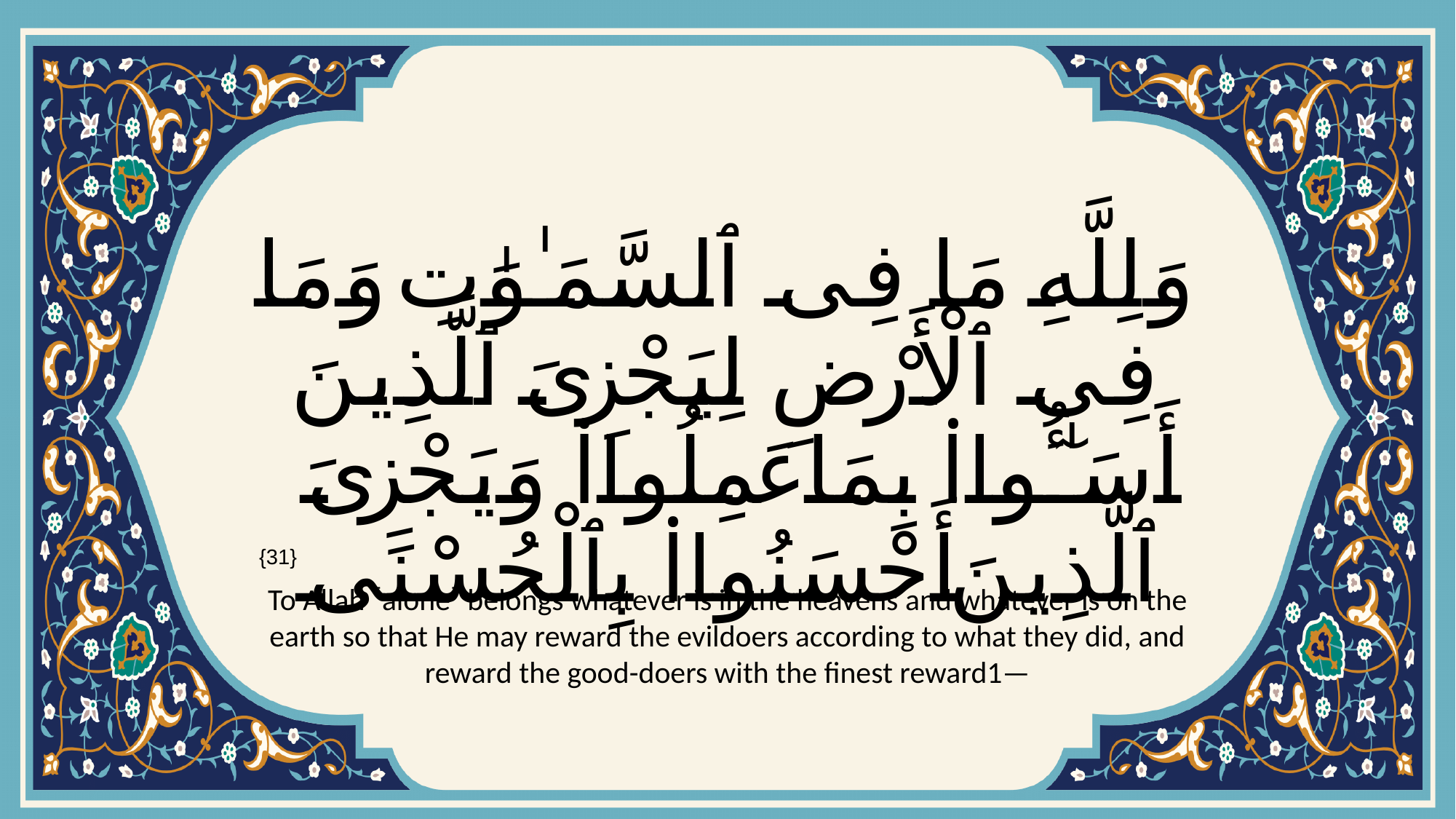

# وَلِلَّهِ مَا فِى ٱلسَّمَـٰوَٰتِ وَمَا فِى ٱلْأَرْضِ لِيَجْزِىَ ٱلَّذِينَ أَسَـٰٓـُٔوا۟ بِمَا عَمِلُوا۟ وَيَجْزِىَ ٱلَّذِينَ أَحْسَنُوا۟ بِٱلْحُسْنَى
{31}
To Allah ˹alone˺ belongs whatever is in the heavens and whatever is on the earth so that He may reward the evildoers according to what they did, and reward the good-doers with the finest reward1—